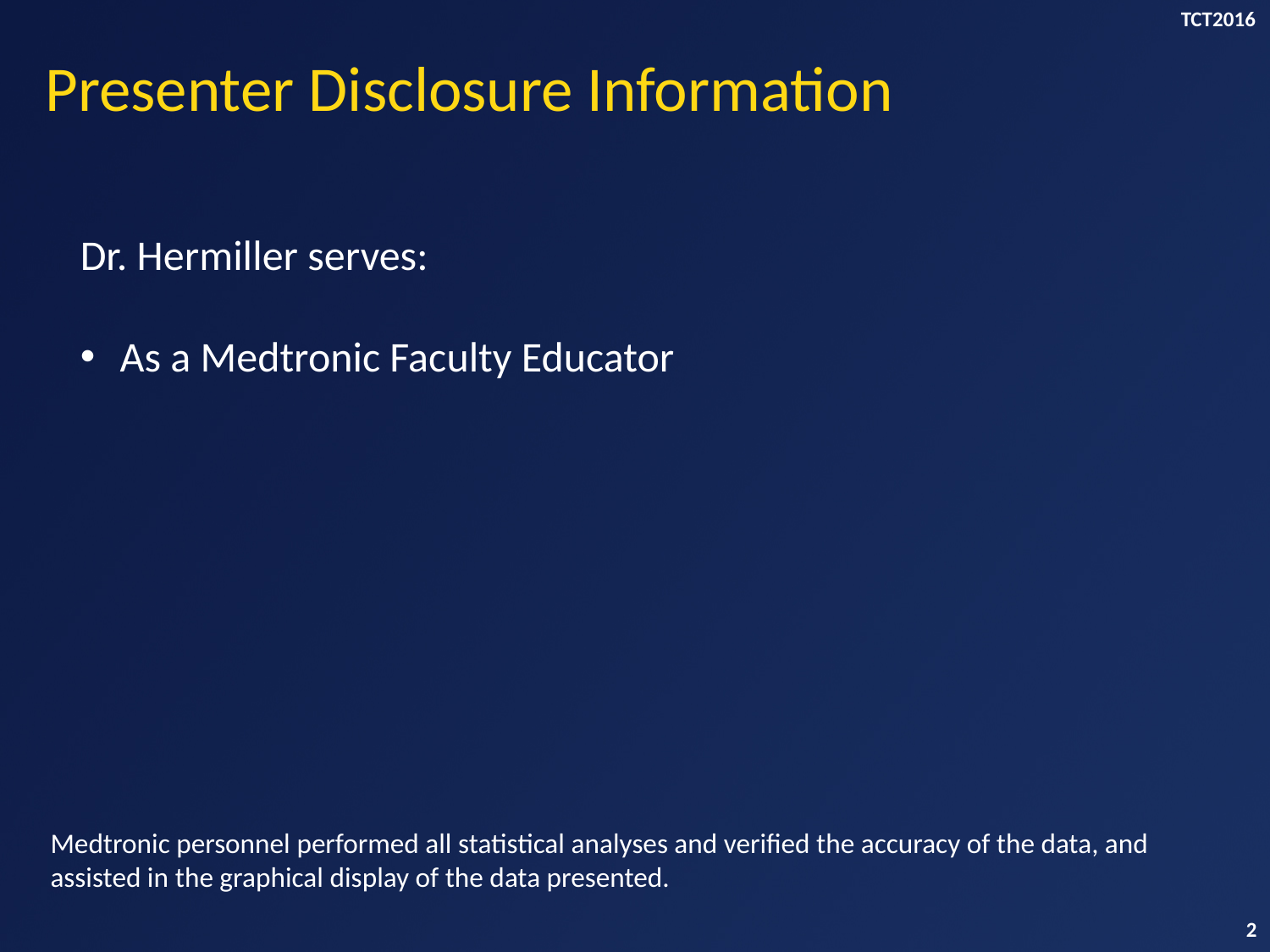

TCT2016
# Presenter Disclosure Information

Dr. Hermiller serves:

As a Medtronic Faculty Educator

Medtronic personnel performed all statistical analyses and verified the accuracy of the data, and assisted in the graphical display of the data presented.
2